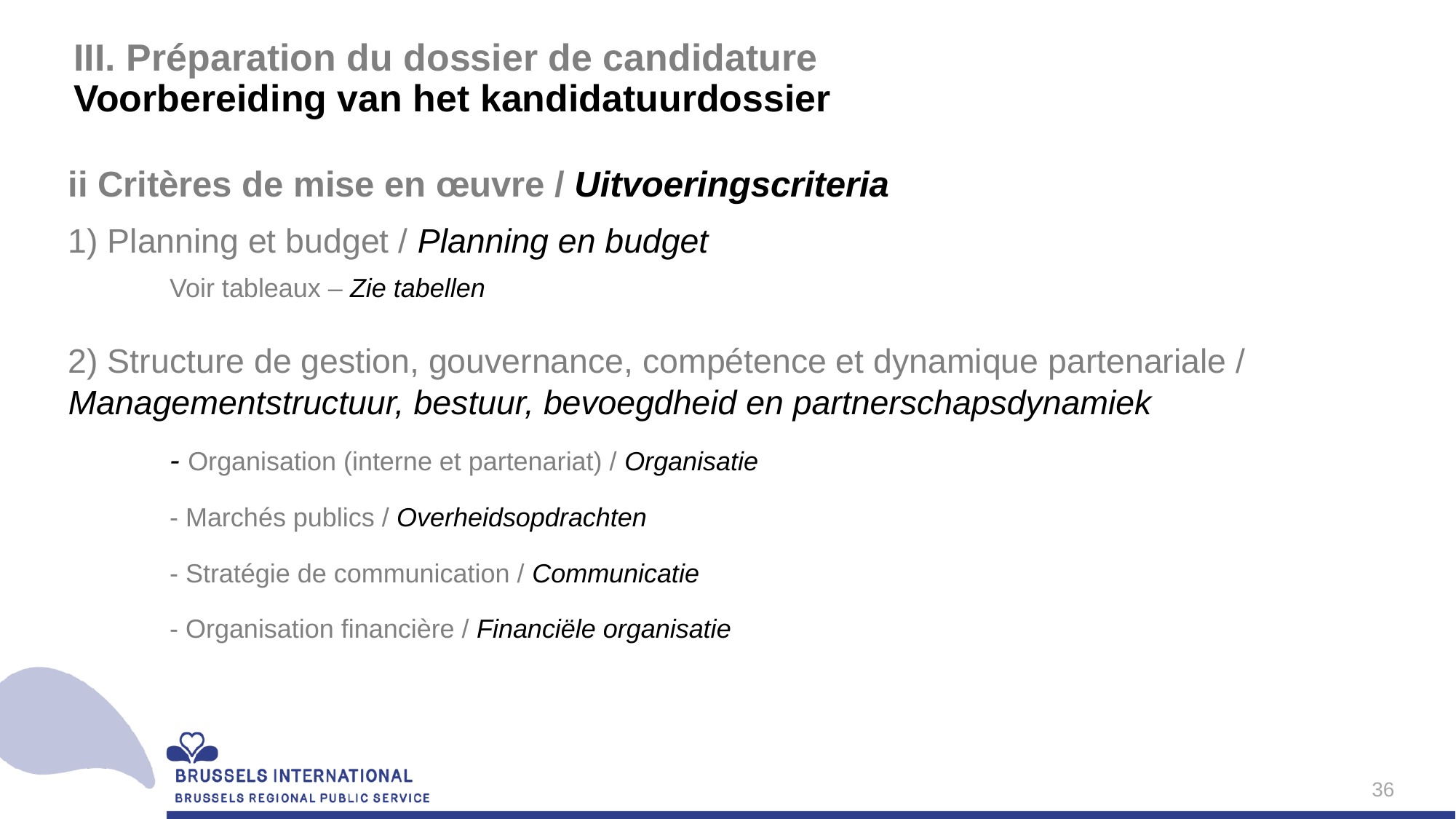

# III. Préparation du dossier de candidature Voorbereiding van het kandidatuurdossier
ii Critères de mise en œuvre / Uitvoeringscriteria
1) Planning et budget / Planning en budget
	Voir tableaux – Zie tabellen
2) Structure de gestion, gouvernance, compétence et dynamique partenariale / Managementstructuur, bestuur, bevoegdheid en partnerschapsdynamiek
	- Organisation (interne et partenariat) / Organisatie
	- Marchés publics / Overheidsopdrachten
	- Stratégie de communication / Communicatie
	- Organisation financière / Financiële organisatie